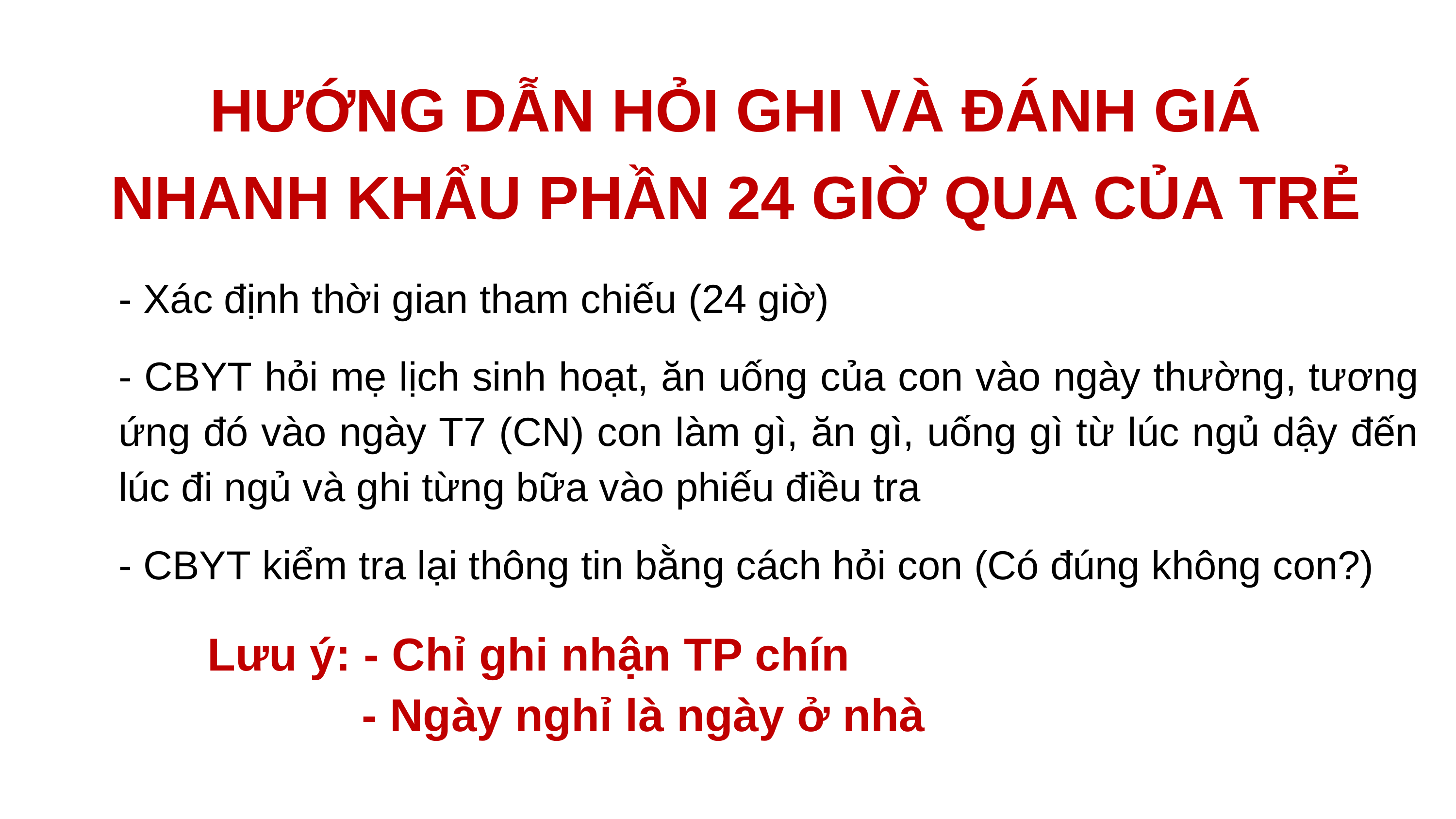

HƯỚNG DẪN HỎI GHI VÀ ĐÁNH GIÁ NHANH KHẨU PHẦN 24 GIỜ QUA CỦA TRẺ
- Xác định thời gian tham chiếu (24 giờ)
- CBYT hỏi mẹ lịch sinh hoạt, ăn uống của con vào ngày thường, tương ứng đó vào ngày T7 (CN) con làm gì, ăn gì, uống gì từ lúc ngủ dậy đến lúc đi ngủ và ghi từng bữa vào phiếu điều tra
- CBYT kiểm tra lại thông tin bằng cách hỏi con (Có đúng không con?)
Lưu ý: - Chỉ ghi nhận TP chín
            - Ngày nghỉ là ngày ở nhà